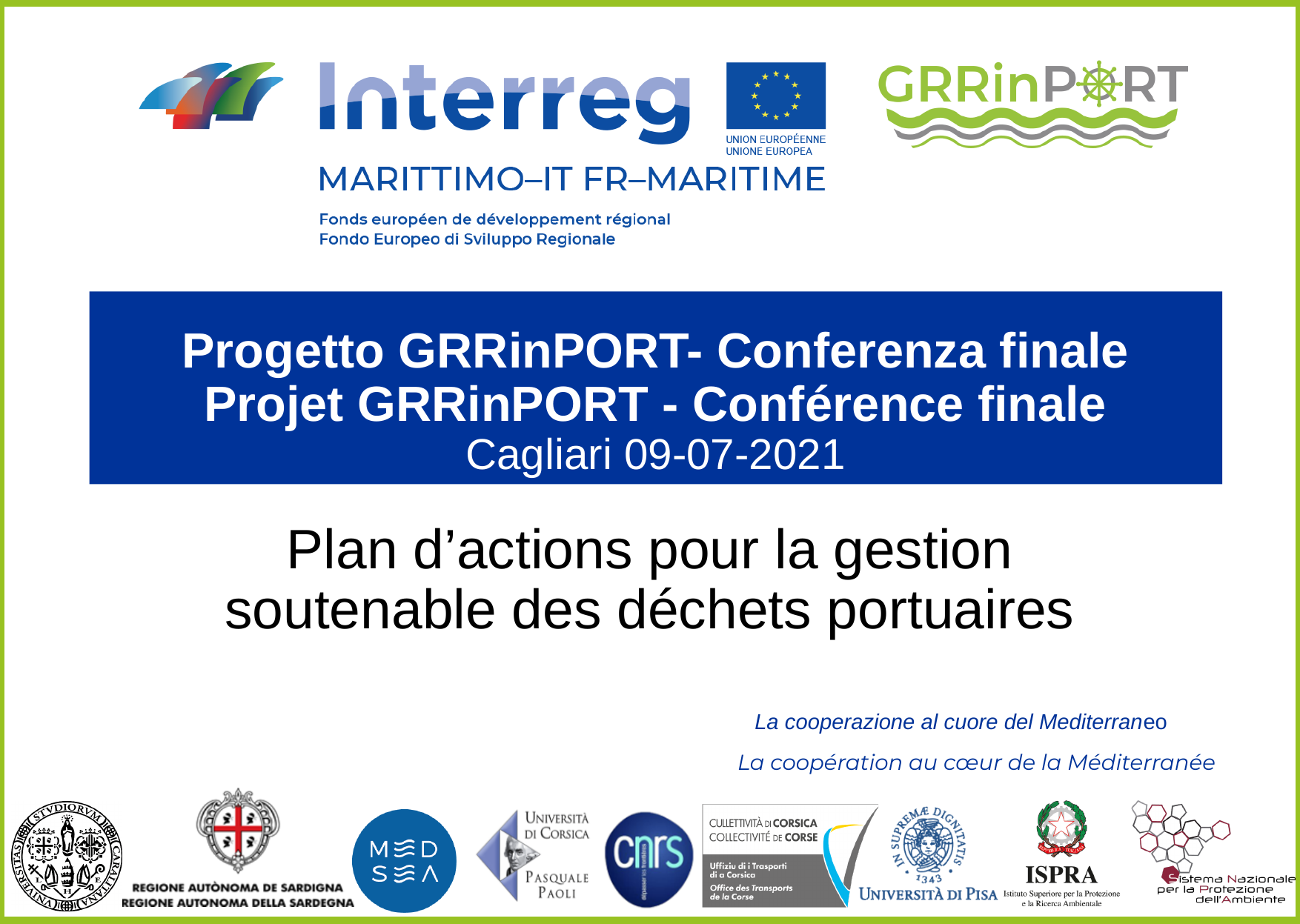

# Progetto GRRinPORT- Conferenza finale Projet GRRinPORT - Conférence finale Cagliari 09-07-2021
Plan d’actions pour la gestion soutenable des déchets portuaires